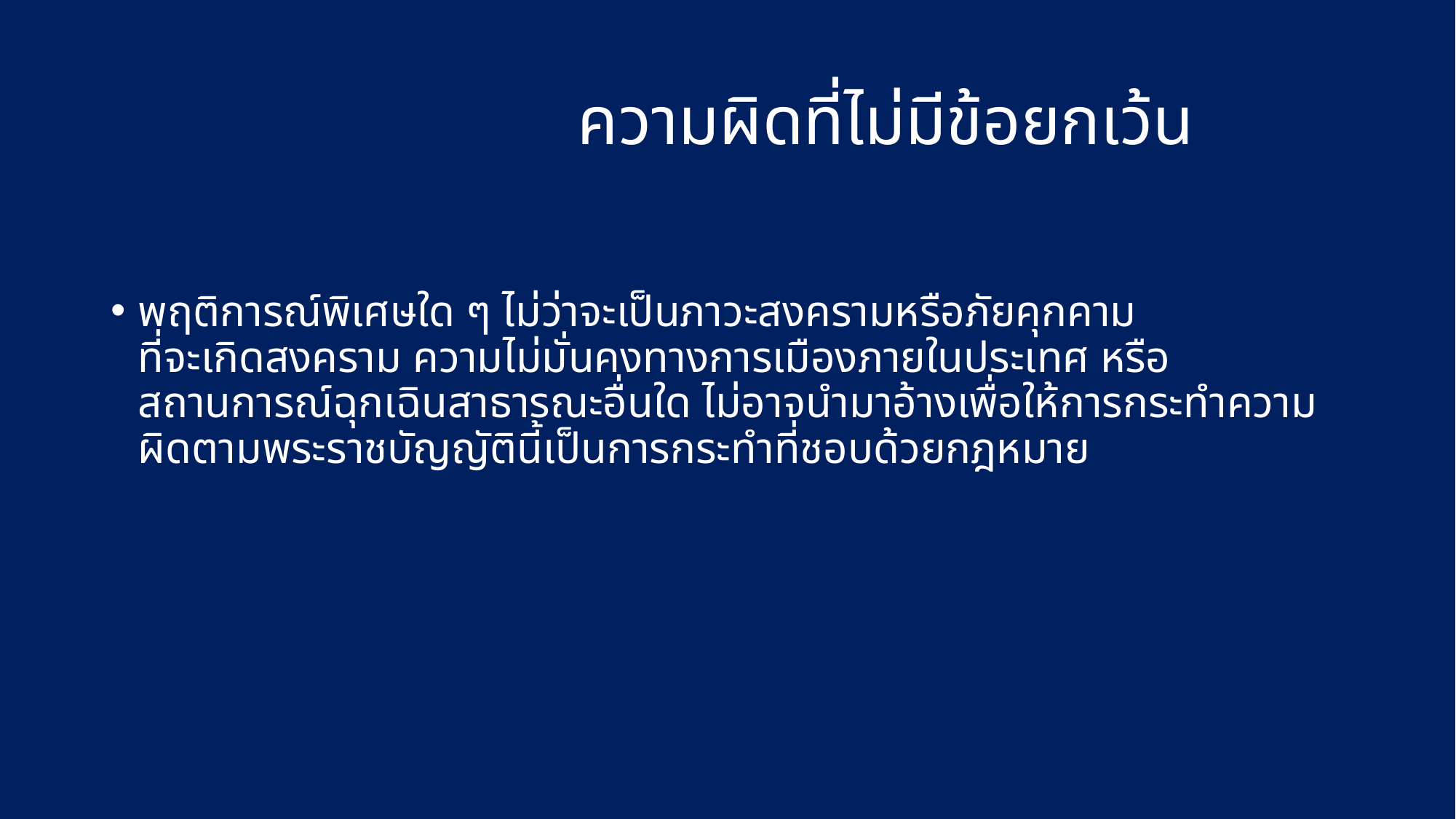

# ความผิดที่ไม่มีข้อยกเว้น

พฤติการณ์พิเศษใด ๆ ไม่ว่าจะเป็นภาวะสงครามหรือภัยคุกคาม
ที่จะเกิดสงคราม ความไม่มั่นคงทางการเมืองภายในประเทศ หรือสถานการณ์ฉุกเฉินสาธารณะอื่นใด ไม่อาจนำมาอ้างเพื่อให้การกระทำความผิดตามพระราชบัญญัตินี้เป็นการกระทำที่ชอบด้วยกฎหมาย